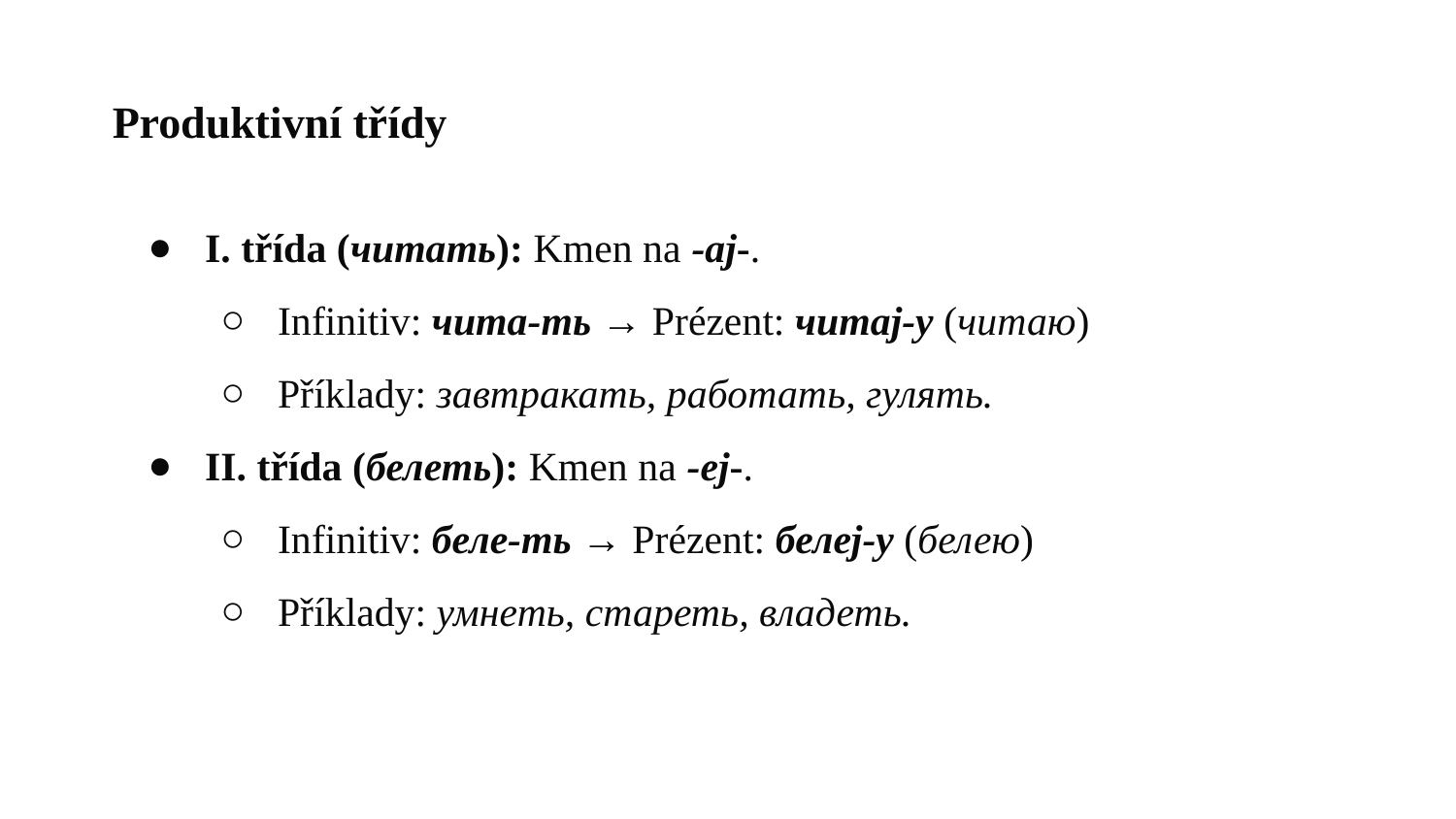

# Produktivní třídy
I. třída (читать): Kmen na -aj-.
Infinitiv: чита-ть → Prézent: читаj-у (читаю)
Příklady: завтракать, работать, гулять.
II. třída (белеть): Kmen na -ej-.
Infinitiv: беле-ть → Prézent: белеj-у (белею)
Příklady: умнеть, стареть, владеть.